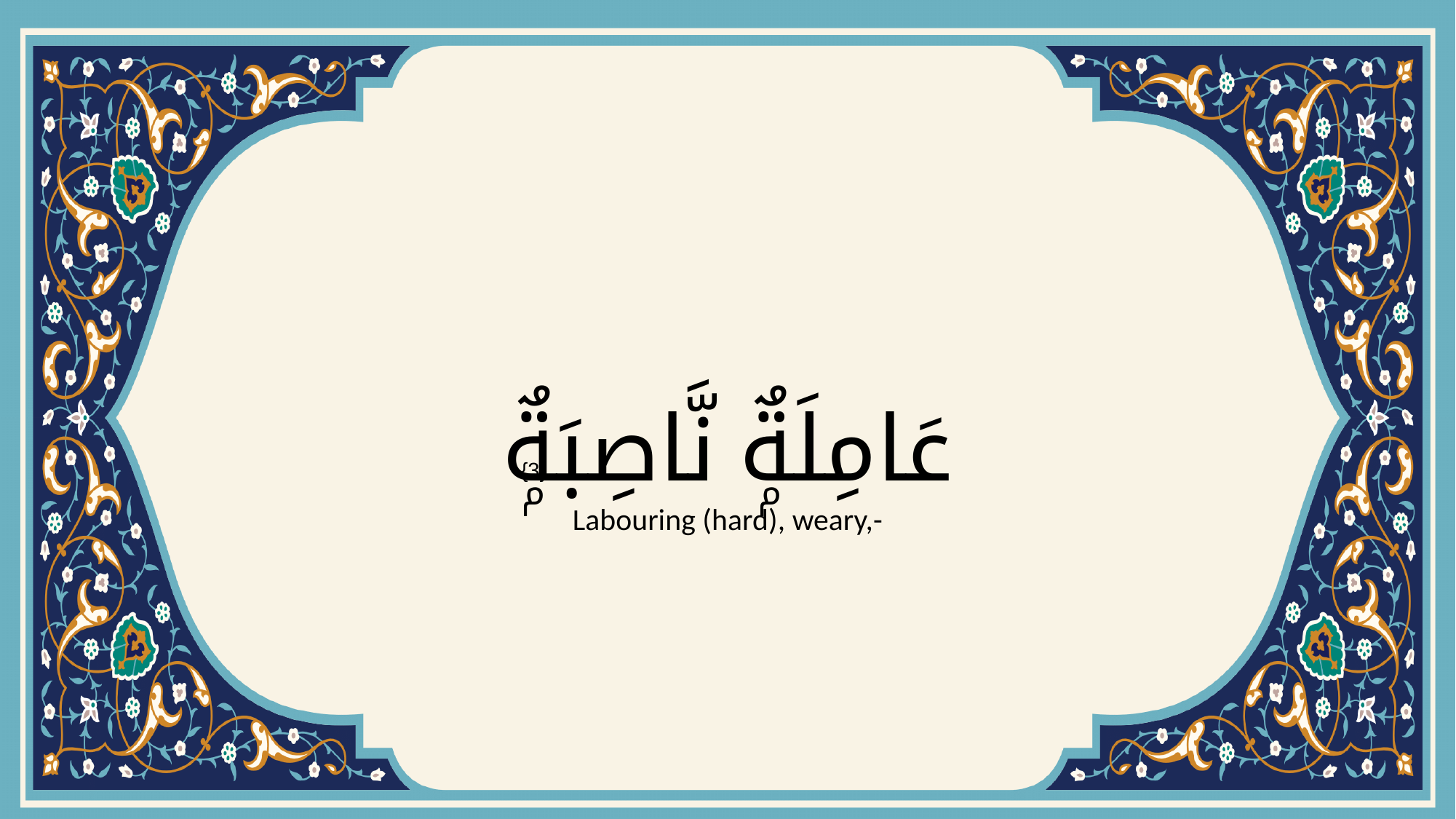

# عَامِلَةٌۭ نَّاصِبَةٌۭ
{3}
Labouring (hard), weary,-